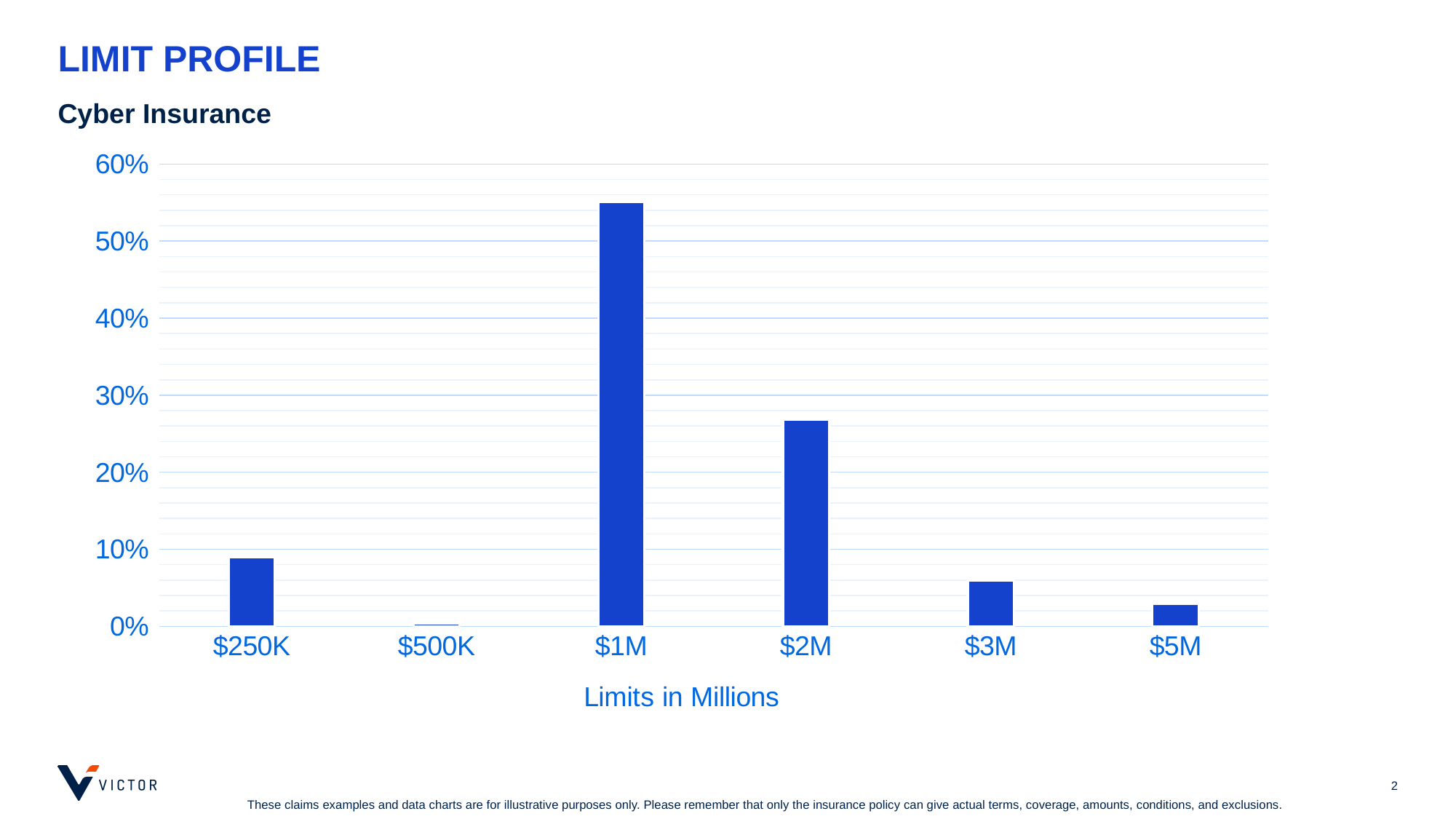

# LIMIT PROFILE
Cyber Insurance

### Chart

| Category | Column1 |
|---|---|
| $250K | 0.08934707903780069 |
| $500K | 0.003436426116838488 |
| $1M | 0.5506872852233677 |
| $2M | 0.26804123711340205 |
| $3M | 0.05927835051546391 |
| $5M | 0.029209621993127145 |

### Chart

| Category |
|---|
2
These claims examples and data charts are for illustrative purposes only. Please remember that only the insurance policy can give actual terms, coverage, amounts, conditions, and exclusions.